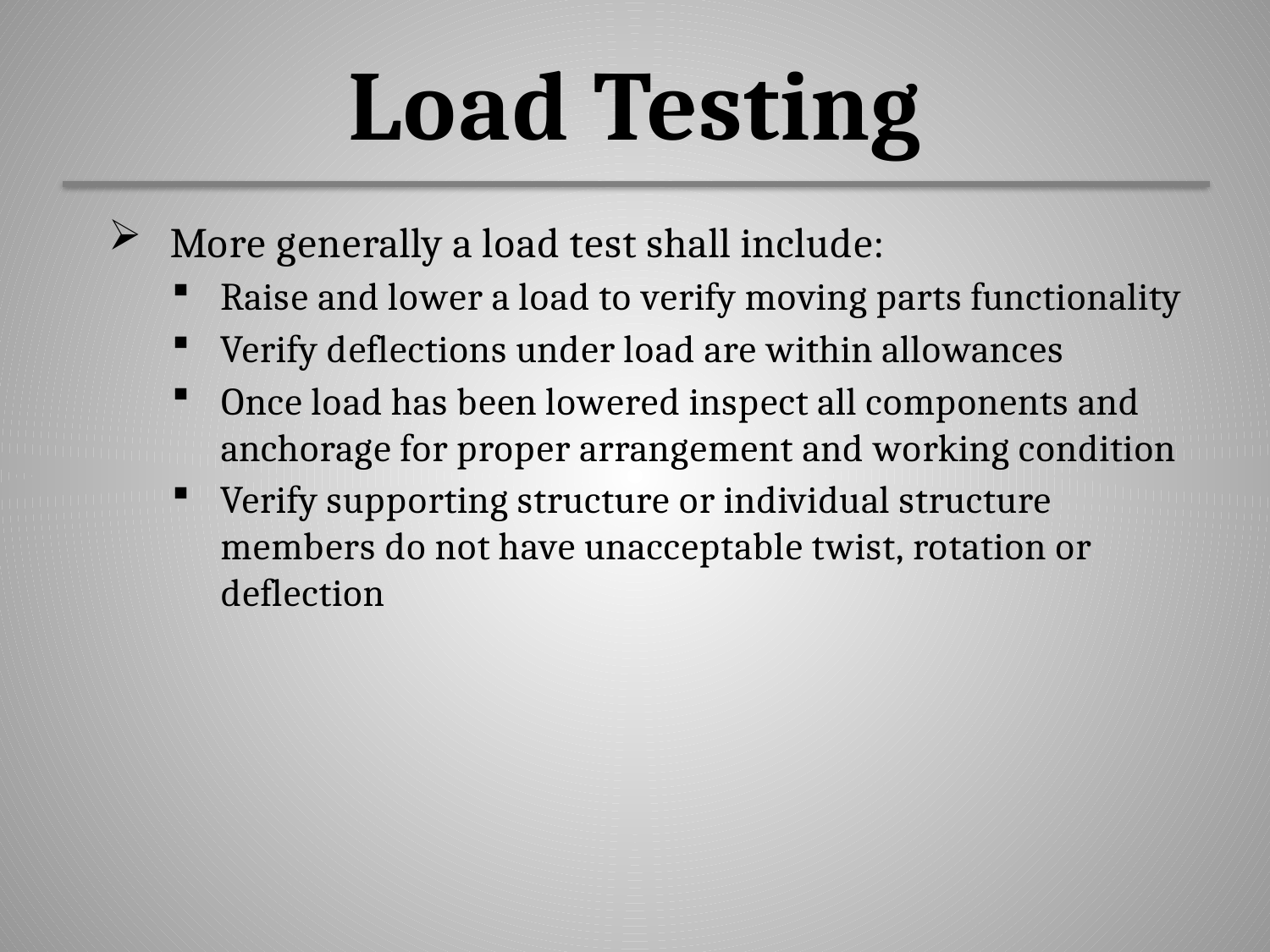

# Load Testing
More generally a load test shall include:
Raise and lower a load to verify moving parts functionality
Verify deflections under load are within allowances
Once load has been lowered inspect all components and anchorage for proper arrangement and working condition
Verify supporting structure or individual structure members do not have unacceptable twist, rotation or deflection